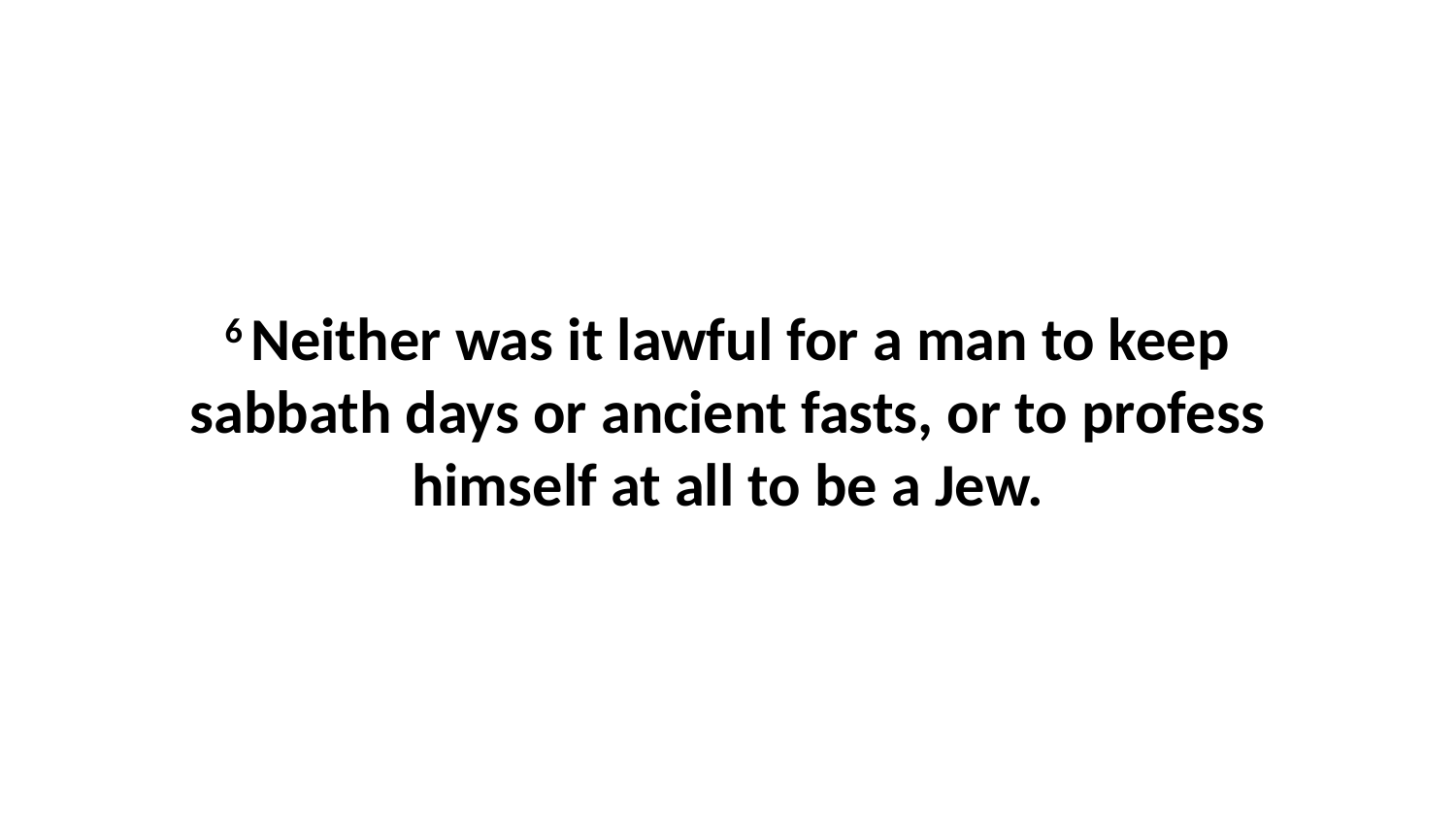

6 Neither was it lawful for a man to keep sabbath days or ancient fasts, or to profess himself at all to be a Jew.